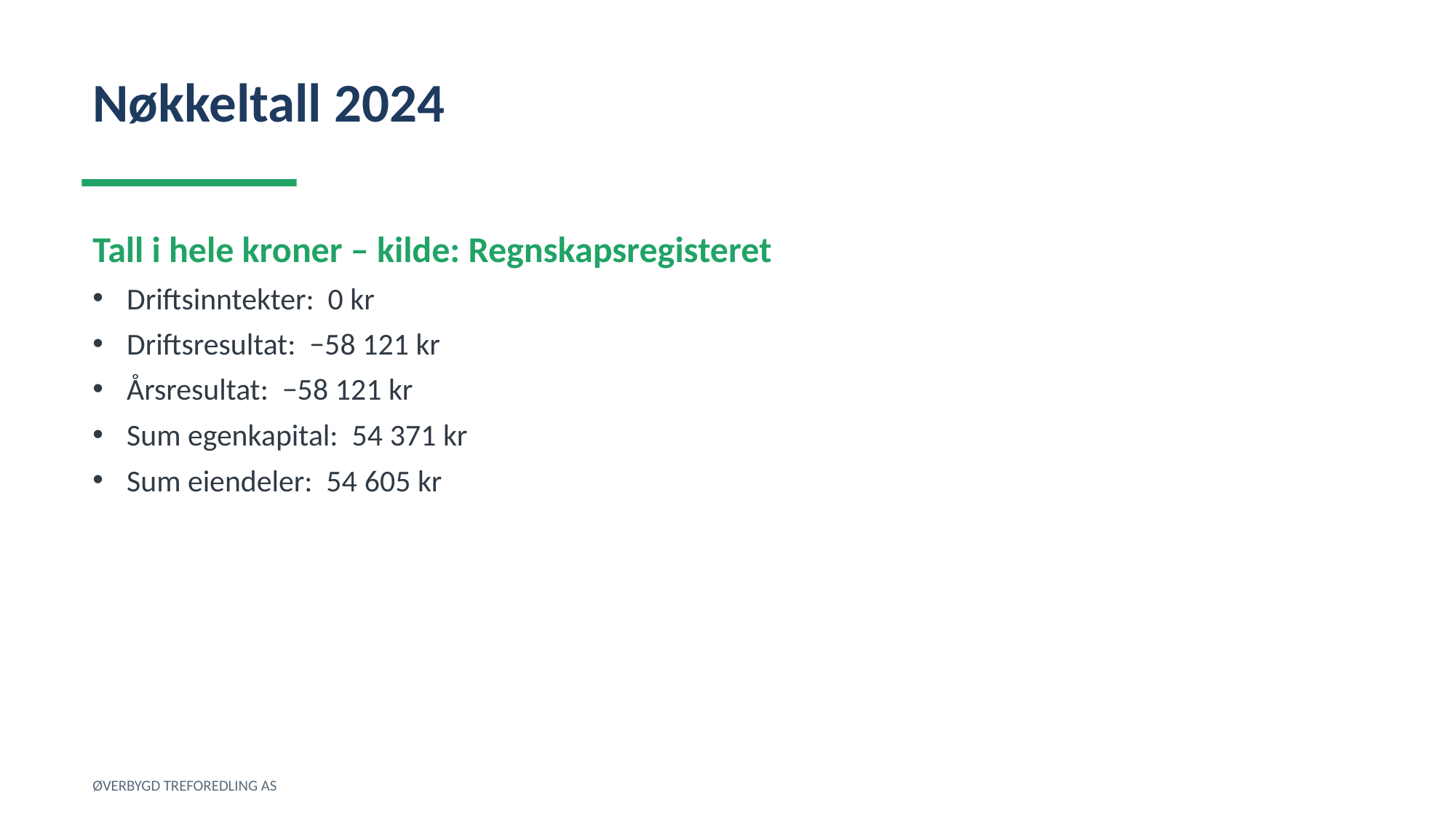

Nøkkeltall 2024

Tall i hele kroner – kilde: Regnskapsregisteret
Driftsinntekter:  0 kr
Driftsresultat:  −58 121 kr
Årsresultat:  −58 121 kr
Sum egenkapital:  54 371 kr
Sum eiendeler:  54 605 kr
ØVERBYGD TREFOREDLING AS